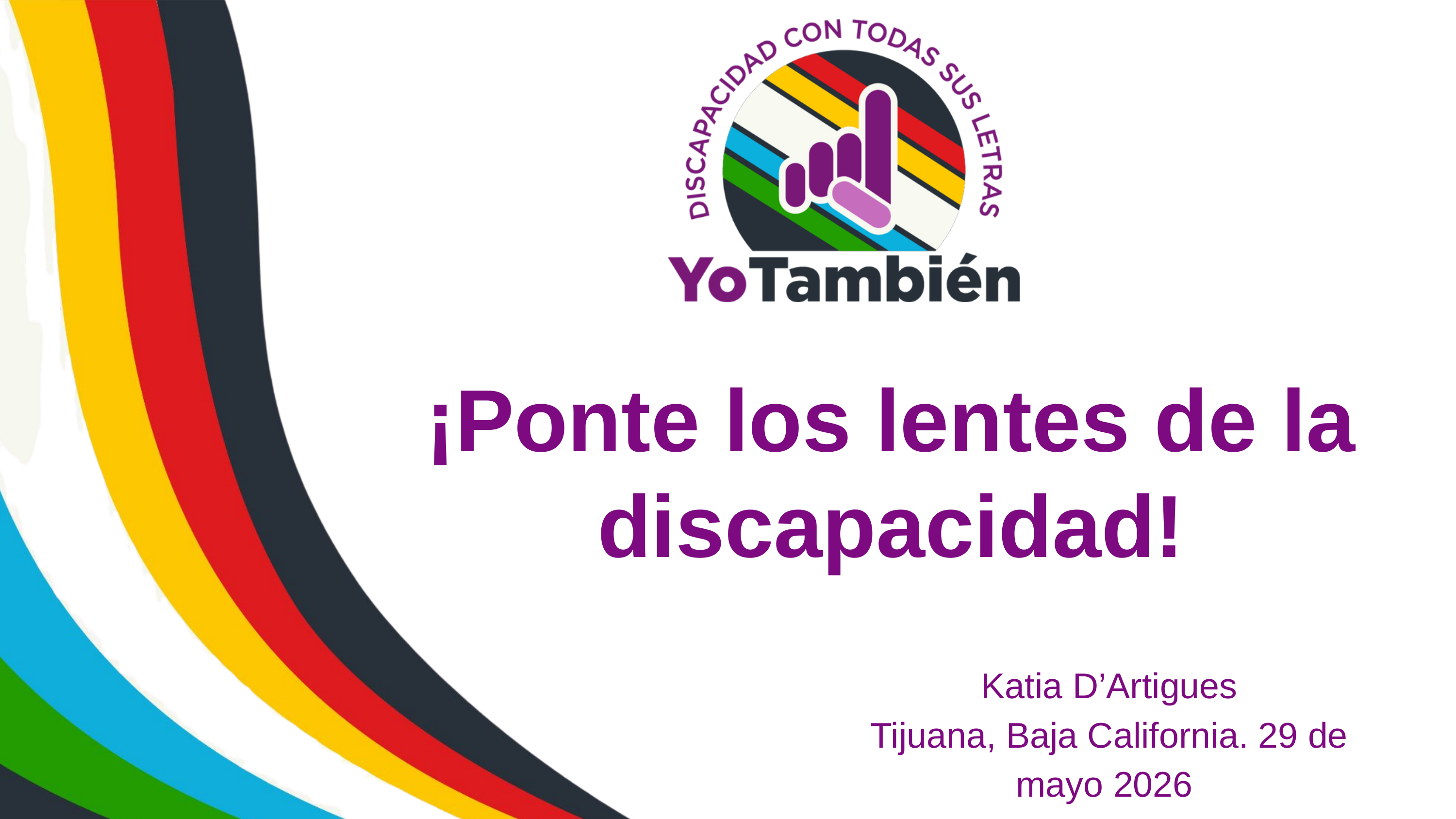

¡Ponte los lentes de la discapacidad!
Katia D’Artigues
Tijuana, Baja California. 29 de mayo 2026